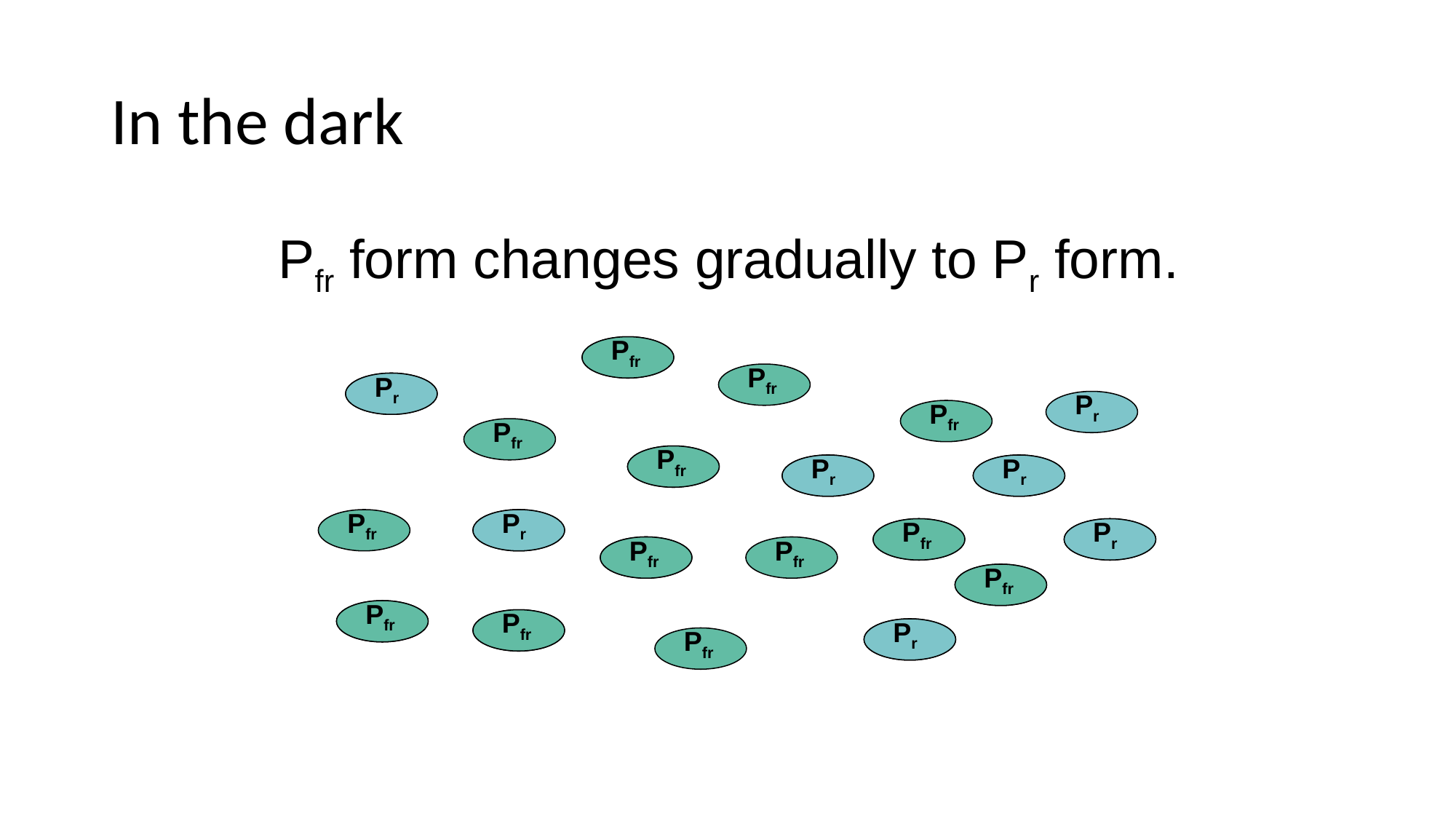

# In the dark
Pfr form changes gradually to Pr form.
Pr

Pfr

Pfr

Pfr

Pr

Pr

Pfr

Pfr

Pr

Pfr

Pfr

Pr

Pfr

Pr

Pfr

Pfr

Pr

Pr

Pfr

Pfr

Pr

Pr

Pfr

Pfr

Pr

Pfr

Pr

Pfr

Pr

Pfr

Pfr

Pr

Pfr